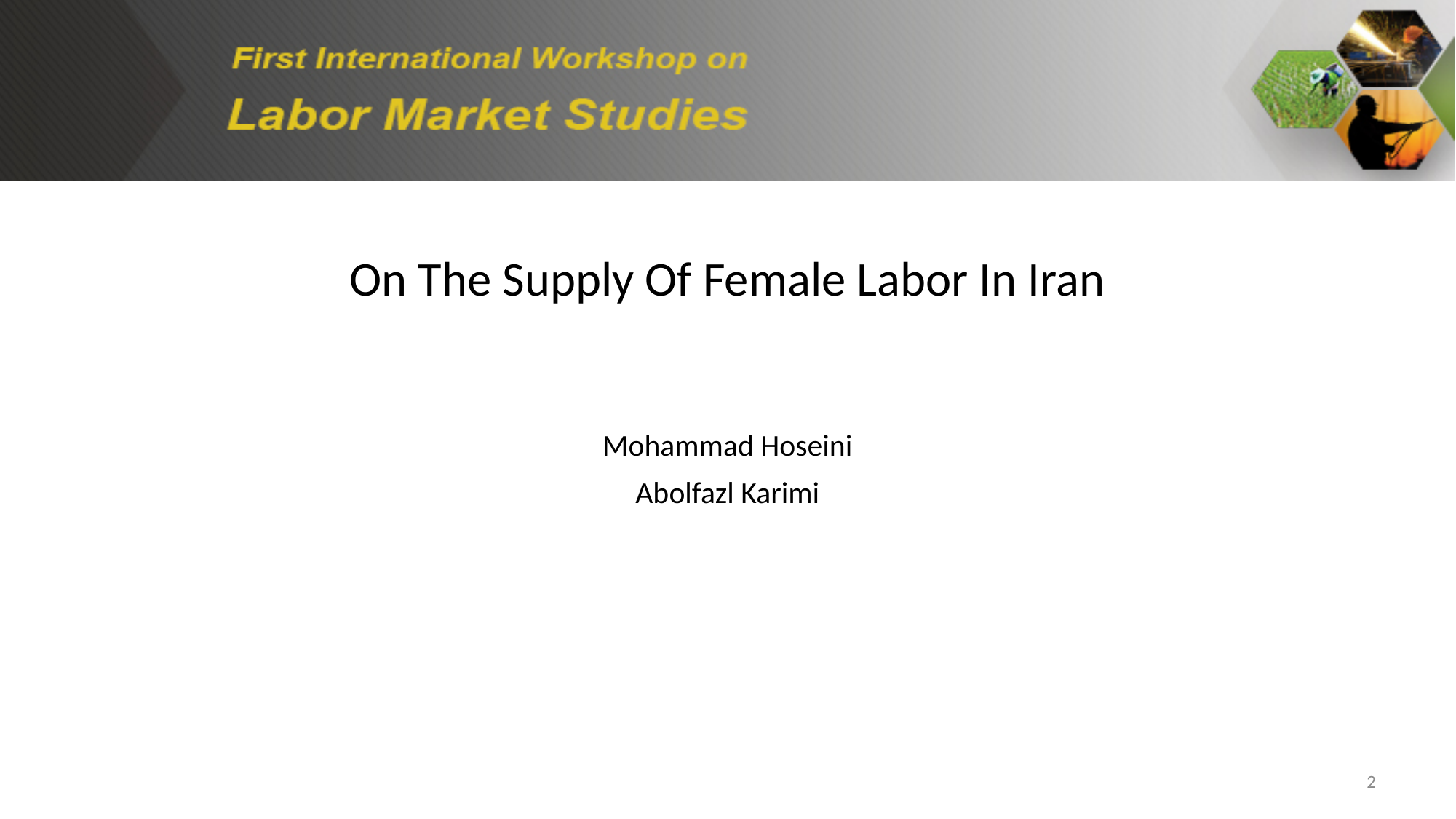

On The Supply Of Female Labor In Iran
Mohammad Hoseini
Abolfazl Karimi

2